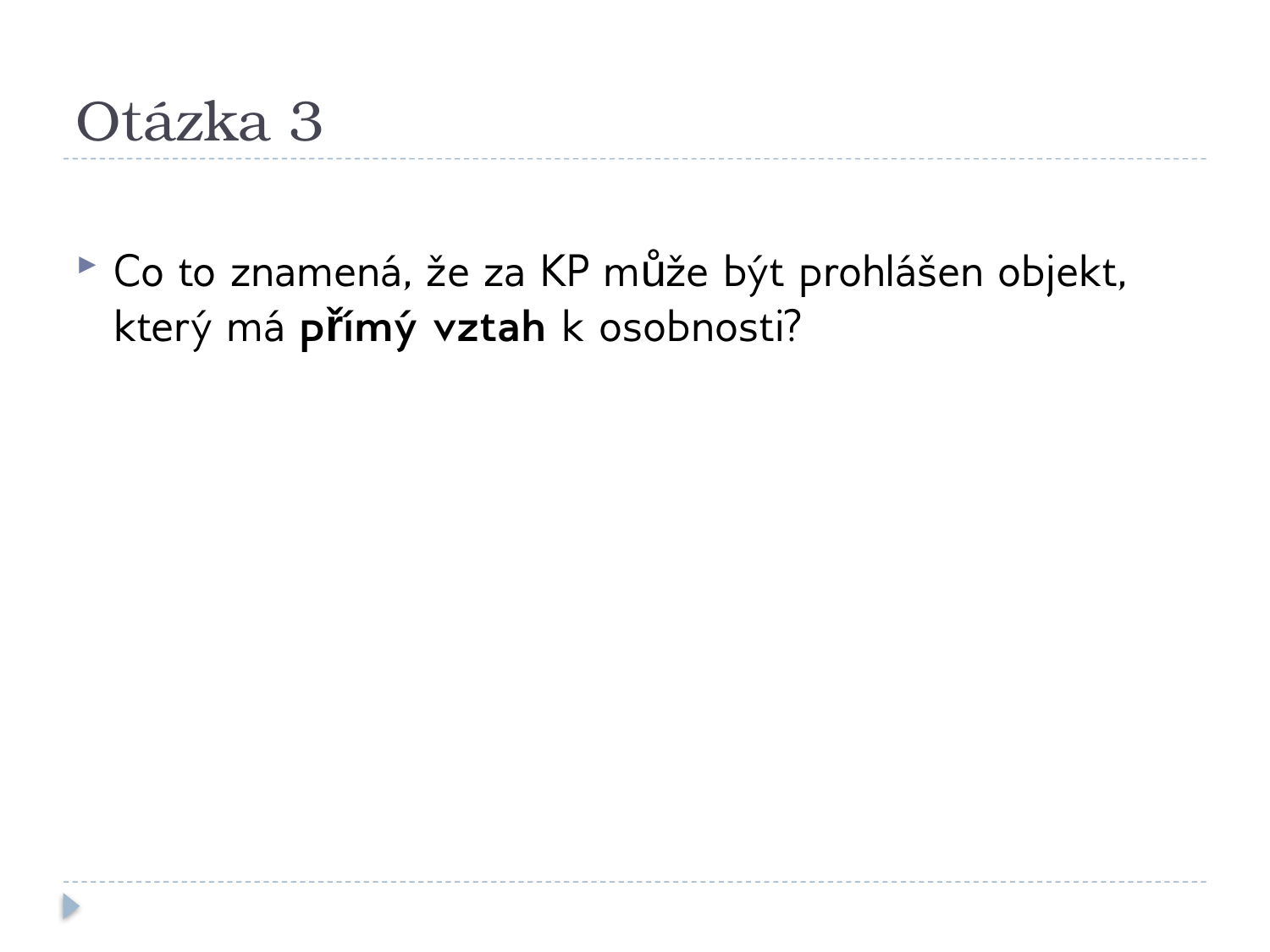

# Otázka 3

Co to znamená, že za KP může být prohlášen objekt, který má přímý vztah k osobnosti?